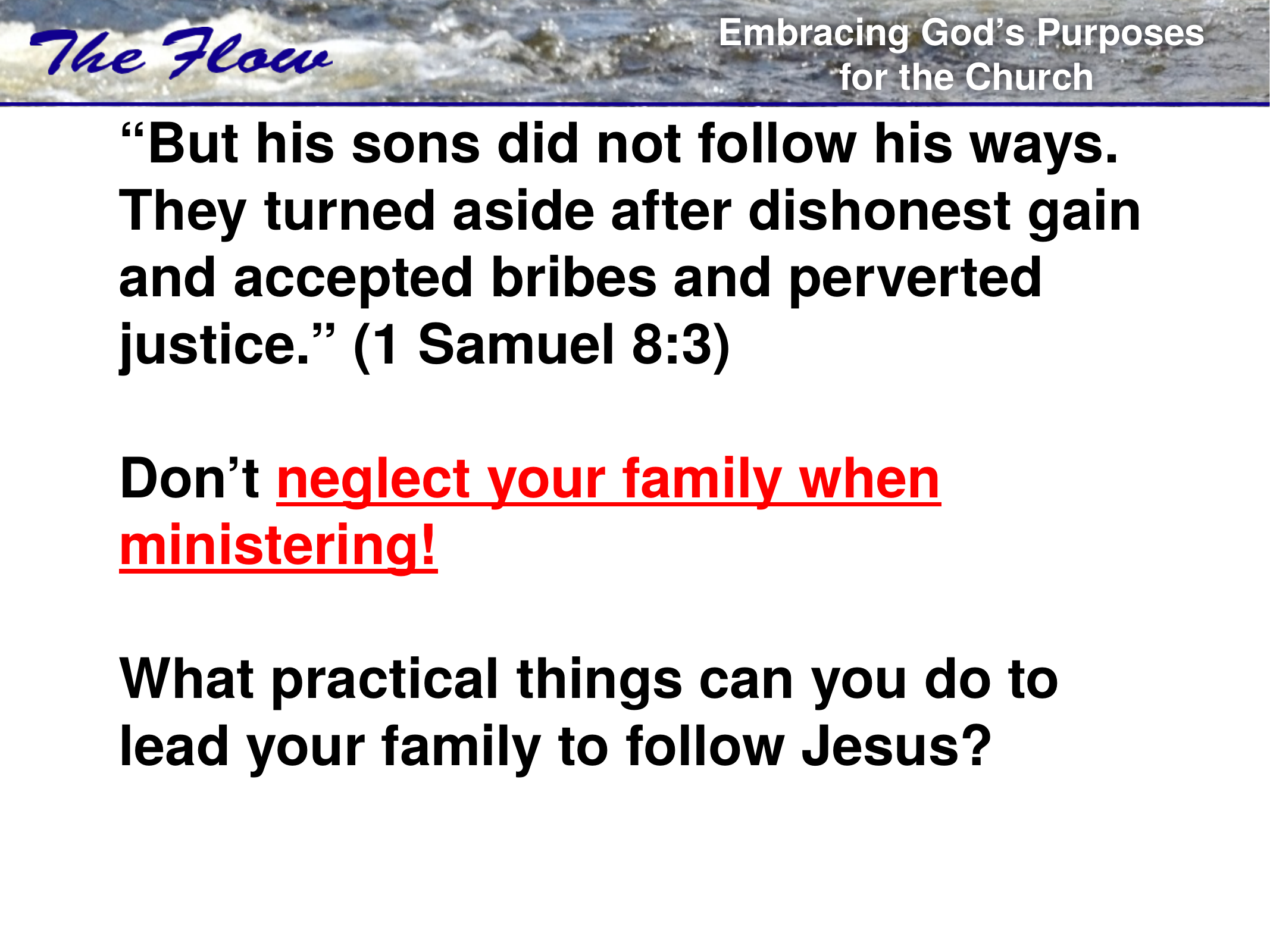

# “But his sons did not follow his ways. They turned aside after dishonest gain and accepted bribes and perverted justice.” (1 Samuel 8:3)   Don’t neglect your family when ministering! What practical things can you do to lead your family to follow Jesus?